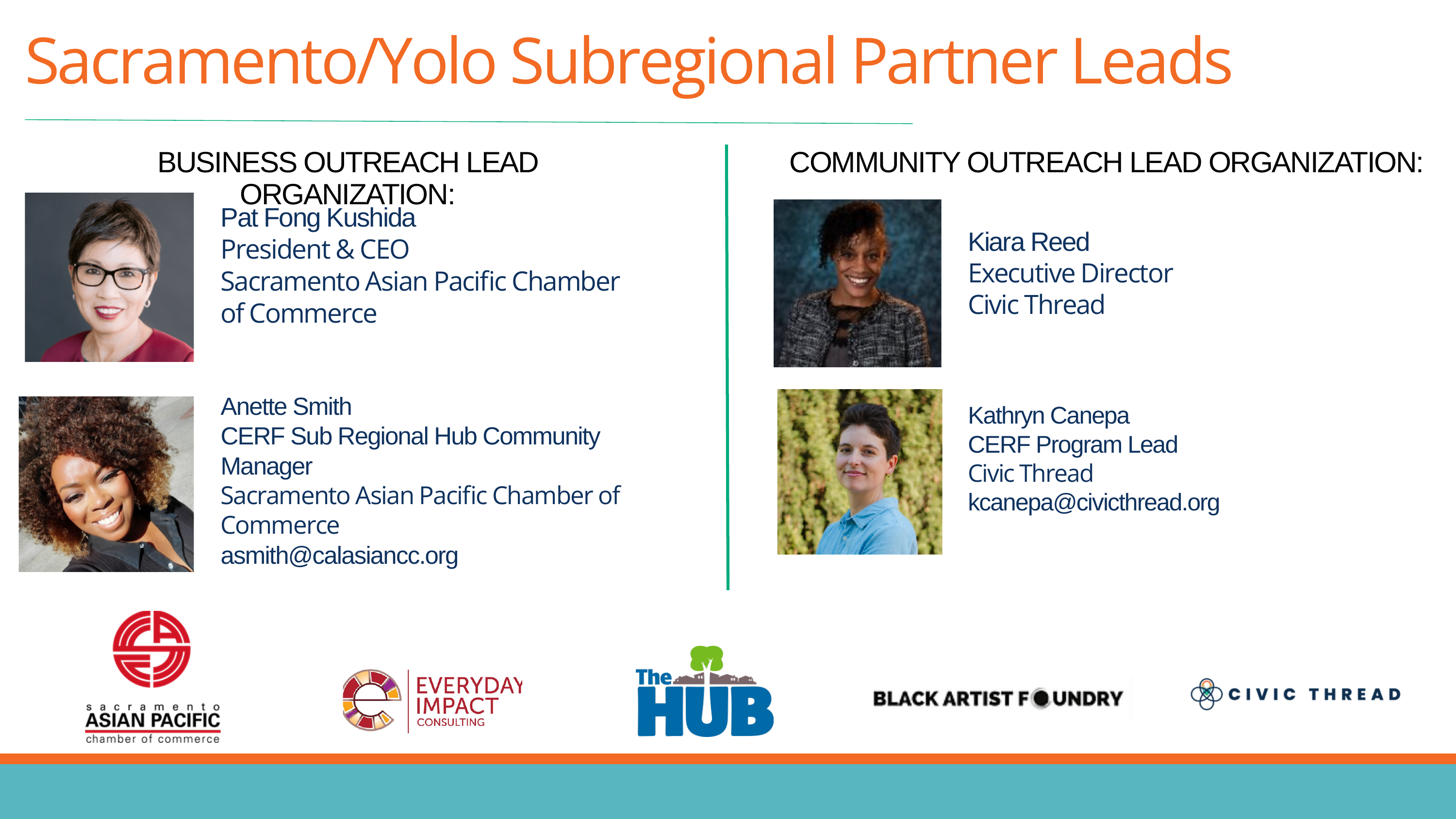

Sacramento/Yolo Subregional Partner Leads

BUSINESS OUTREACH LEAD ORGANIZATION:
COMMUNITY OUTREACH LEAD ORGANIZATION:

Pat Fong Kushida
President & CEO
Sacramento Asian Pacific Chamber of Commerce
Kiara Reed
Executive Director
Civic Thread

Anette Smith
CERF Sub Regional Hub Community Manager
Sacramento Asian Pacific Chamber of Commerce
asmith@calasiancc.org

Kathryn Canepa
CERF Program Lead
Civic Thread
kcanepa@civicthread.org